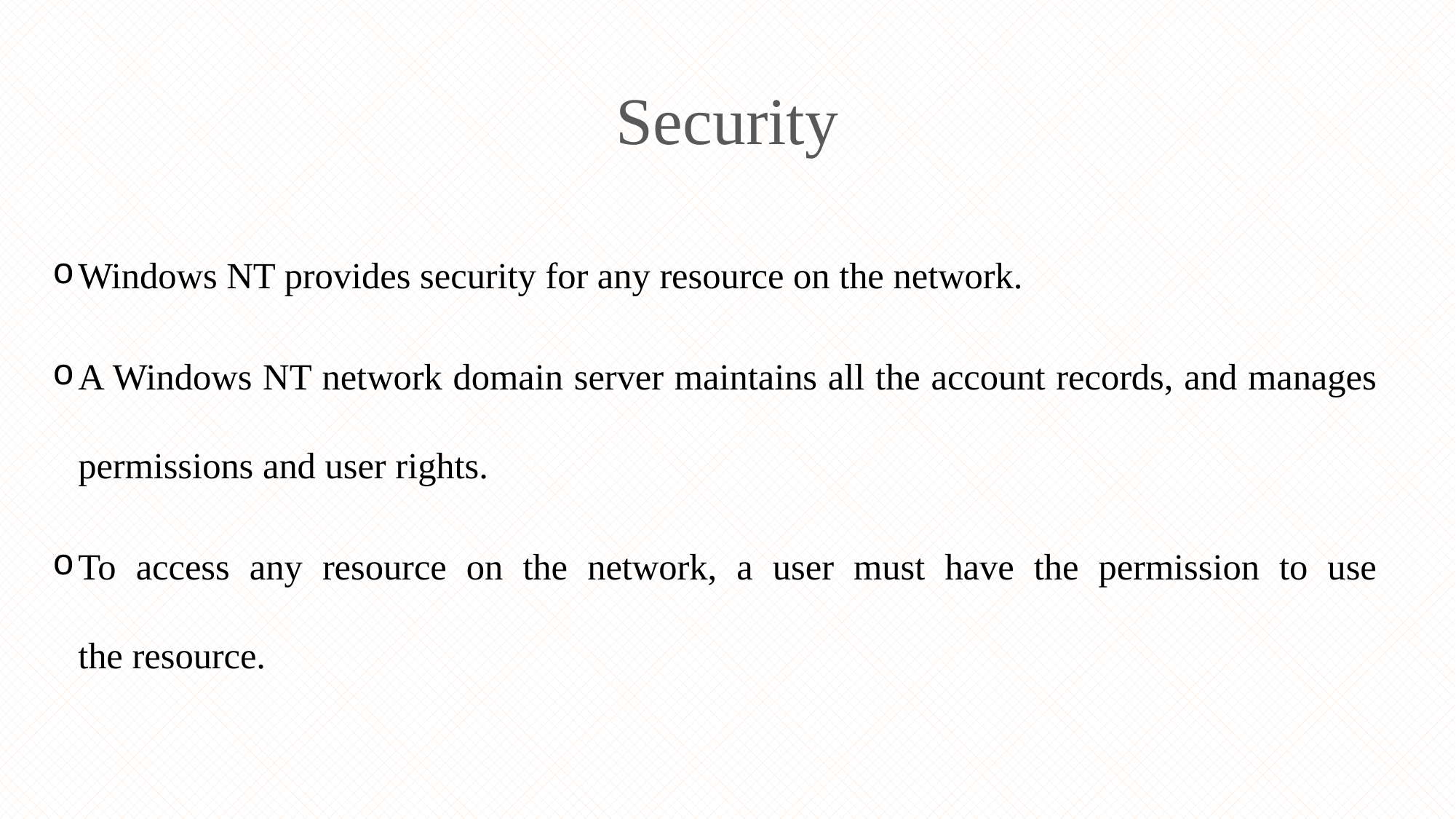

# Security
Windows NT provides security for any resource on the network.
A Windows NT network domain server maintains all the account records, and manages permissions and user rights.
To access any resource on the network, a user must have the permission to use the resource.
36